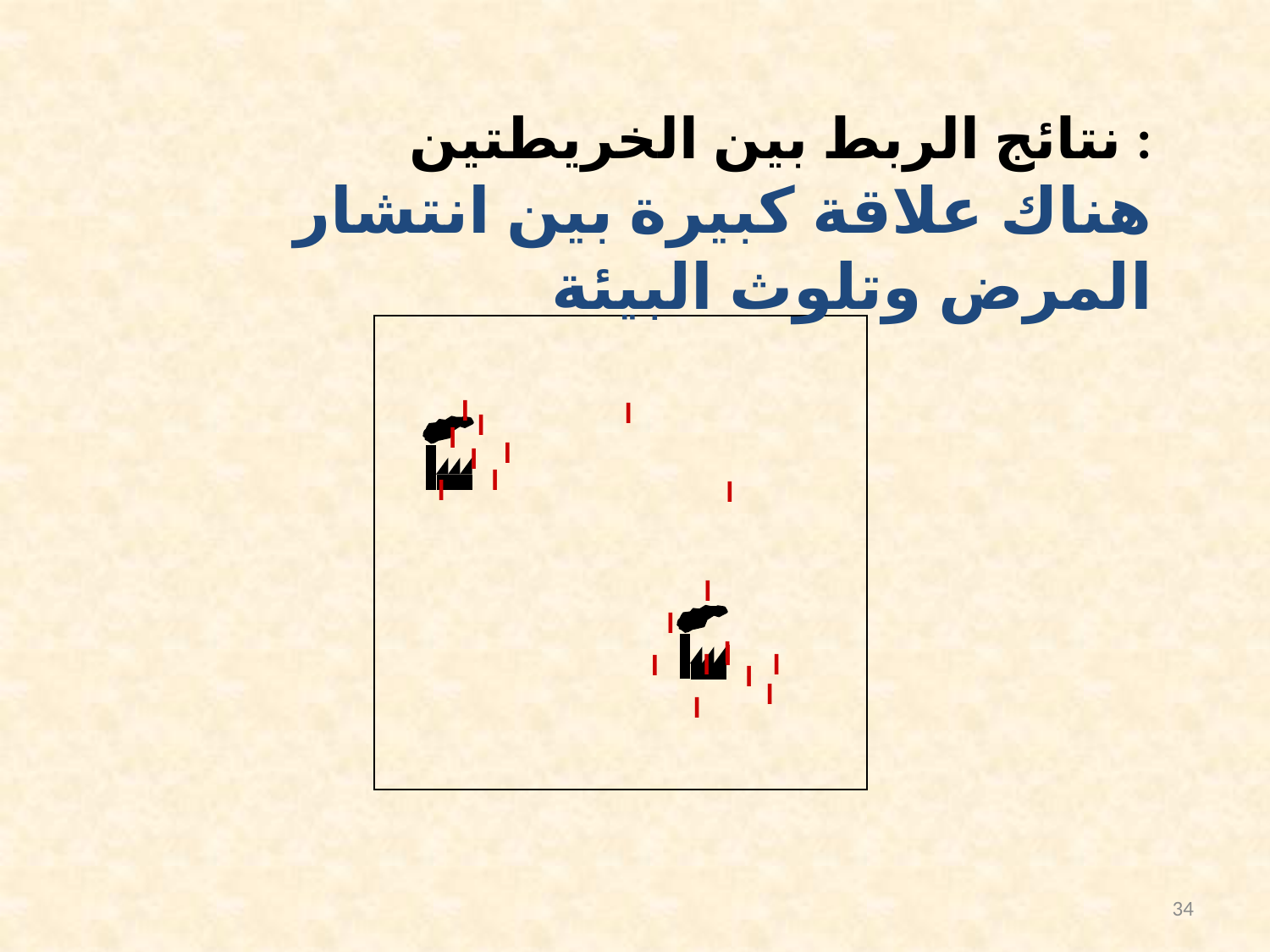

نتائج الربط بين الخريطتين :
هناك علاقة كبيرة بين انتشار المرض وتلوث البيئة

l
l
l
l
l
l
l
l
l
l
l
l
l
l
l
l
l
l
l
34